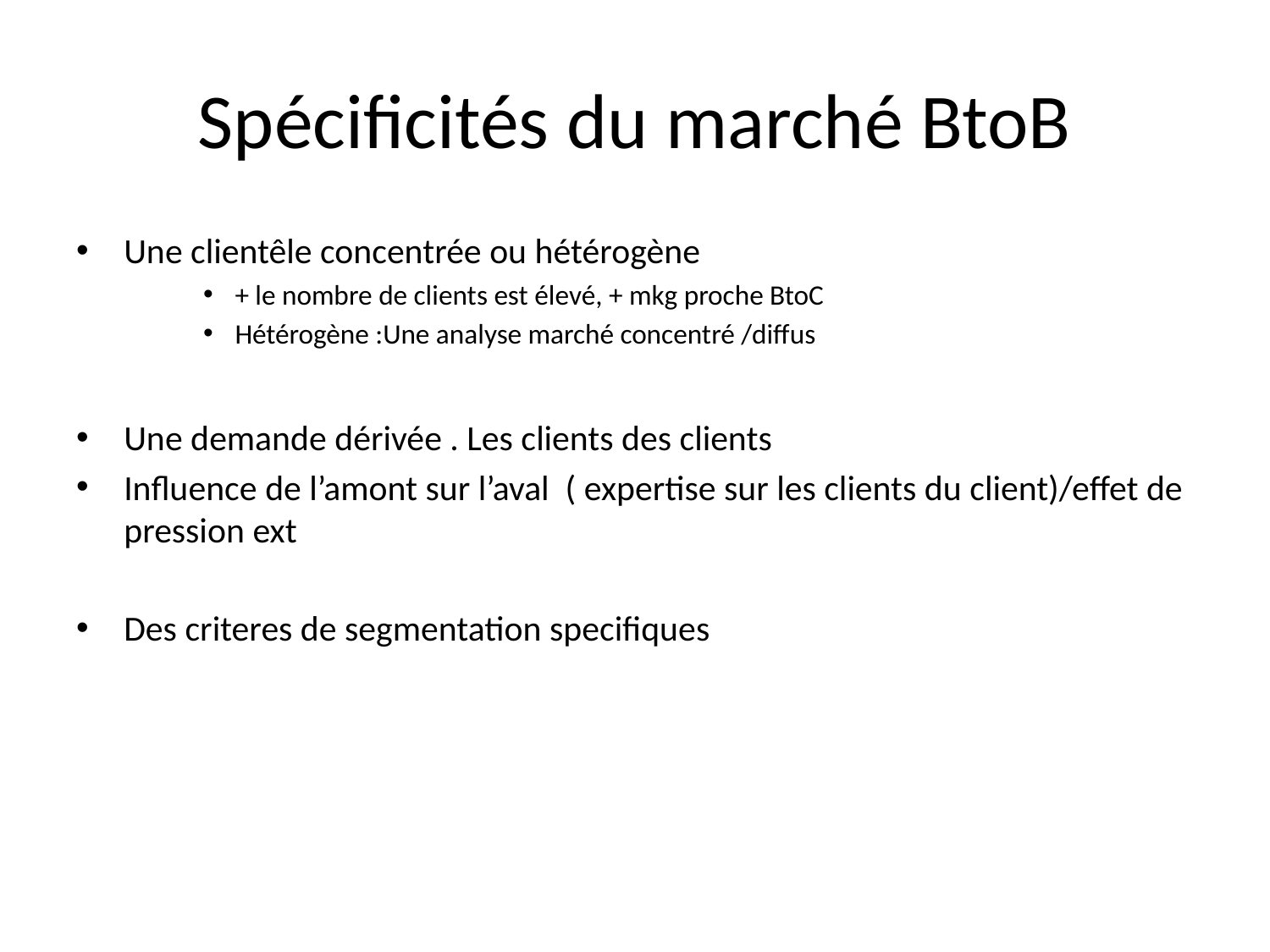

# Spécificités du marché BtoB
Une clientêle concentrée ou hétérogène
+ le nombre de clients est élevé, + mkg proche BtoC
Hétérogène :Une analyse marché concentré /diffus

Une demande dérivée . Les clients des clients
Influence de l’amont sur l’aval  ( expertise sur les clients du client)/effet de pression ext

Des criteres de segmentation specifiques